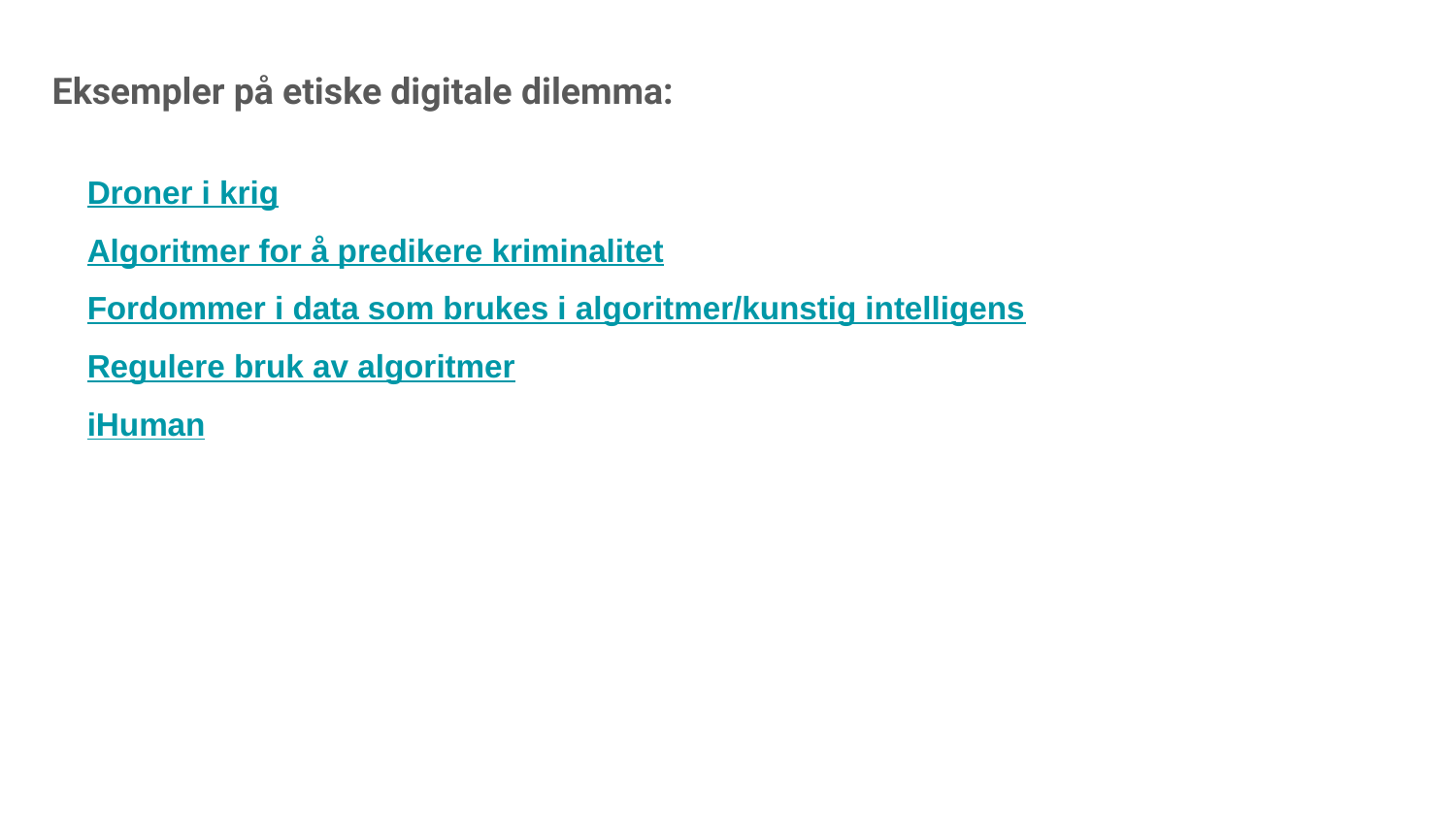

Eksempler på etiske digitale dilemma:
Droner i krig
Algoritmer for å predikere kriminalitet
Fordommer i data som brukes i algoritmer/kunstig intelligens
Regulere bruk av algoritmer
iHuman